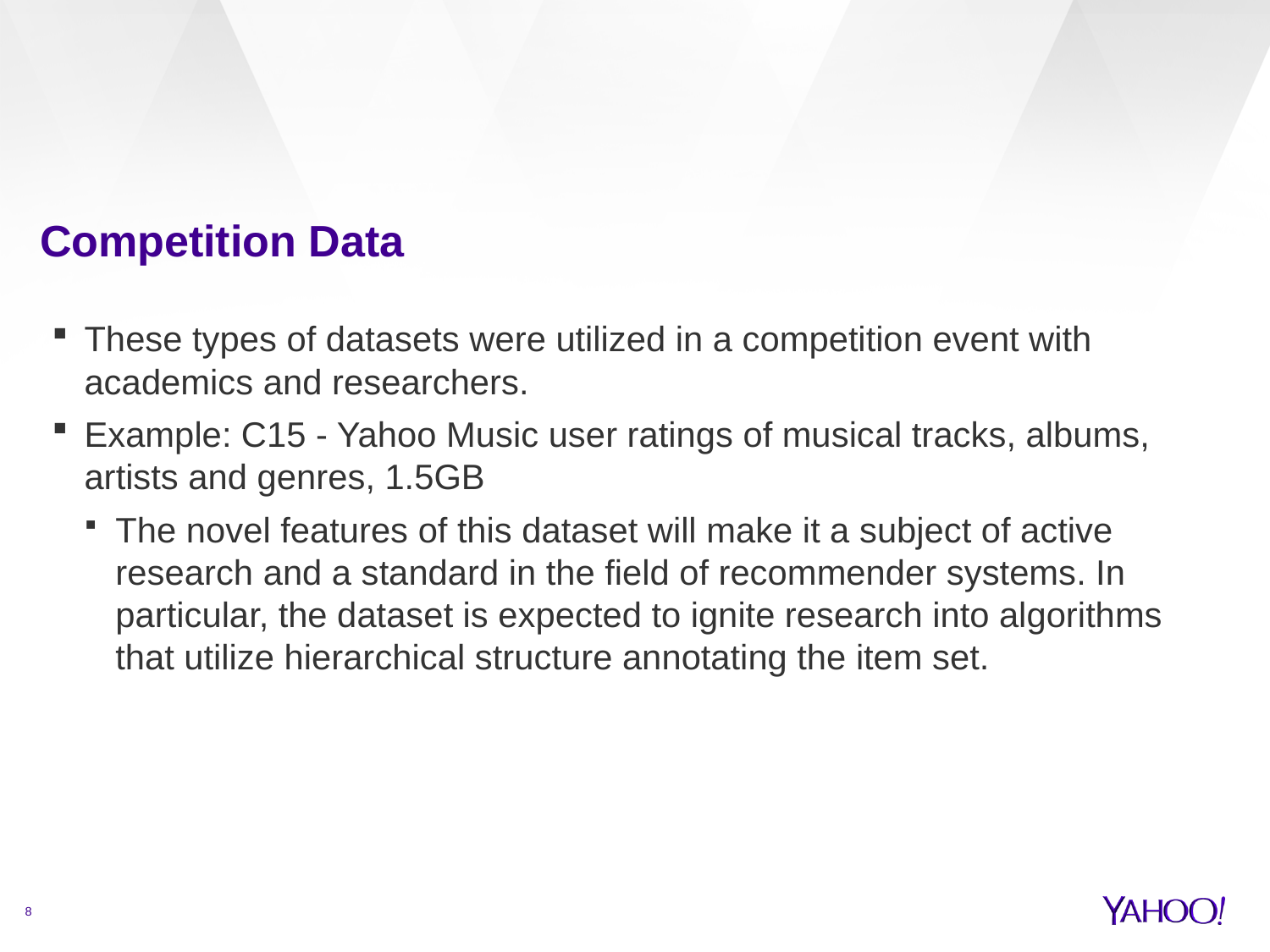

# Competition Data
These types of datasets were utilized in a competition event with academics and researchers.
Example: C15 - Yahoo Music user ratings of musical tracks, albums, artists and genres, 1.5GB
The novel features of this dataset will make it a subject of active research and a standard in the field of recommender systems. In particular, the dataset is expected to ignite research into algorithms that utilize hierarchical structure annotating the item set.
8